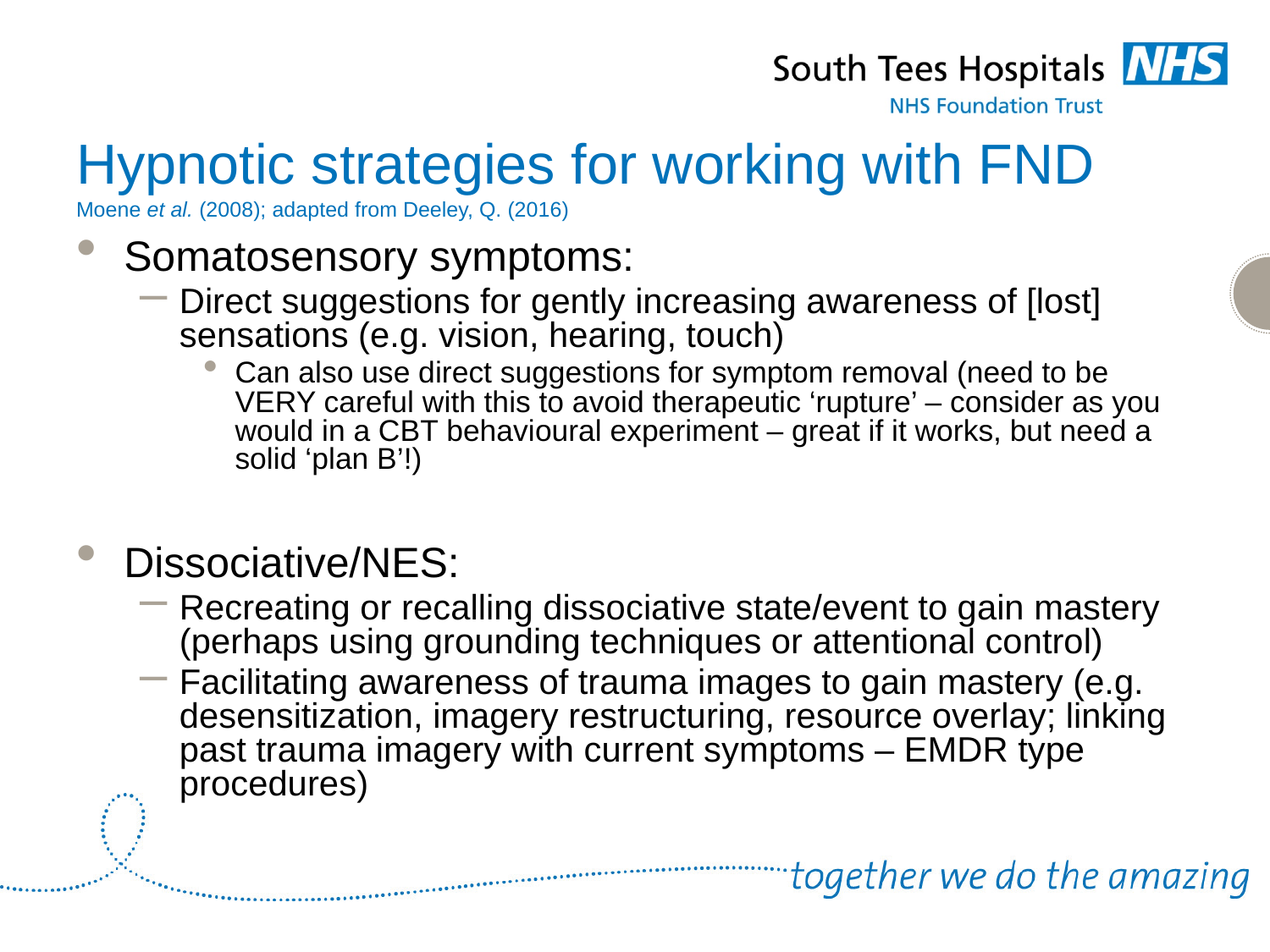

# Hypnotic strategies for working with FND Moene et al. (2008); adapted from Deeley, Q. (2016)
Somatosensory symptoms:
Direct suggestions for gently increasing awareness of [lost] sensations (e.g. vision, hearing, touch)
Can also use direct suggestions for symptom removal (need to be VERY careful with this to avoid therapeutic ‘rupture’ – consider as you would in a CBT behavioural experiment – great if it works, but need a solid ‘plan B’!)

Dissociative/NES:
Recreating or recalling dissociative state/event to gain mastery (perhaps using grounding techniques or attentional control)
Facilitating awareness of trauma images to gain mastery (e.g. desensitization, imagery restructuring, resource overlay; linking past trauma imagery with current symptoms – EMDR type procedures)